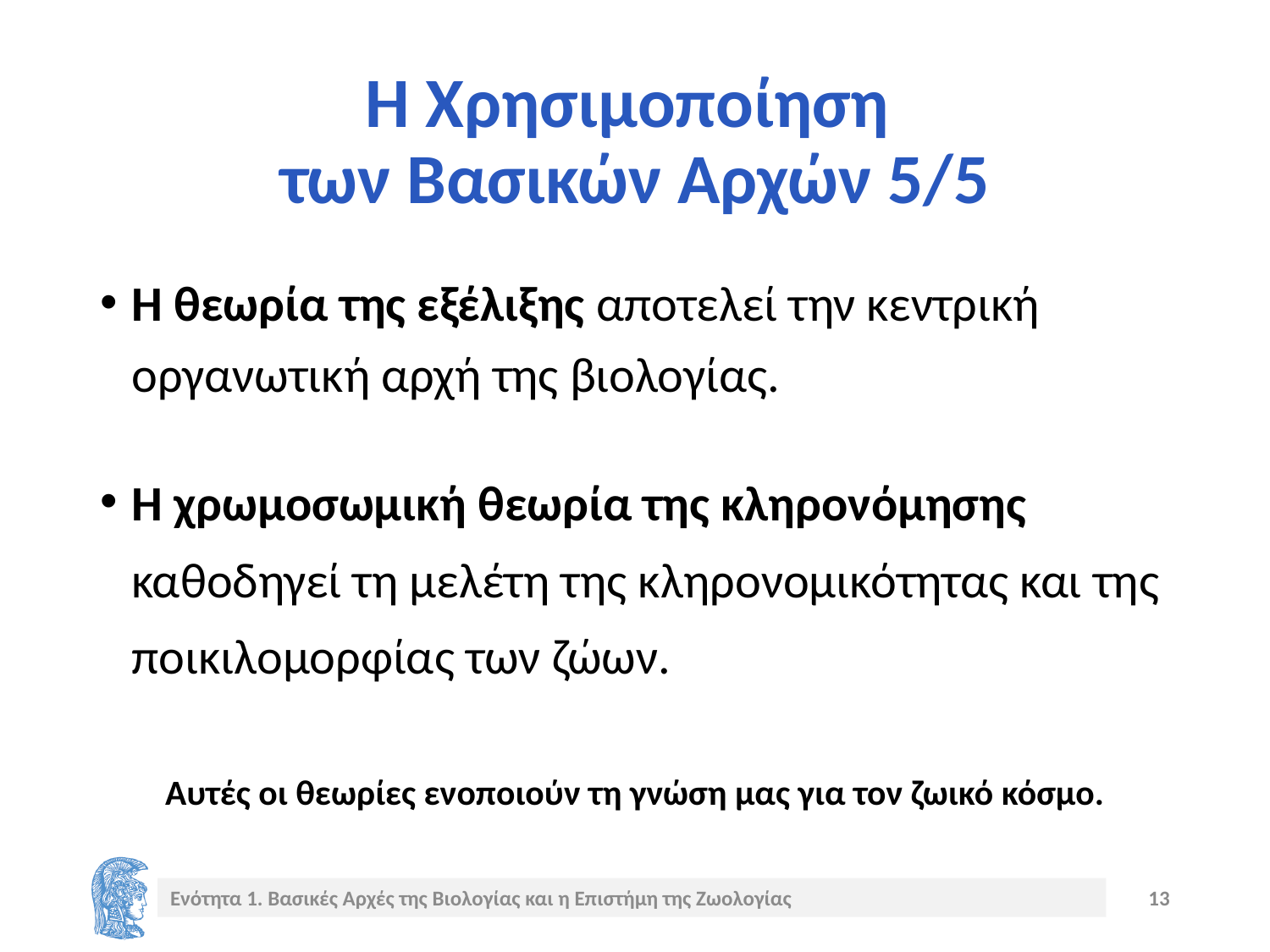

# Η Χρησιμοποίηση των Βασικών Αρχών 5/5
H θεωρία της εξέλιξης αποτελεί την κεντρική οργανωτική αρχή της βιολογίας.
H χρωμοσωμική θεωρία της κληρονόμησης καθοδηγεί τη μελέτη της κληρονομικότητας και της ποικιλομορφίας των ζώων.
Αυτές οι θεωρίες ενοποιούν τη γνώση μας για τον ζωικό κόσμο.

Ενότητα 1. Βασικές Αρχές της Βιολογίας και η Επιστήμη της Ζωολογίας
13